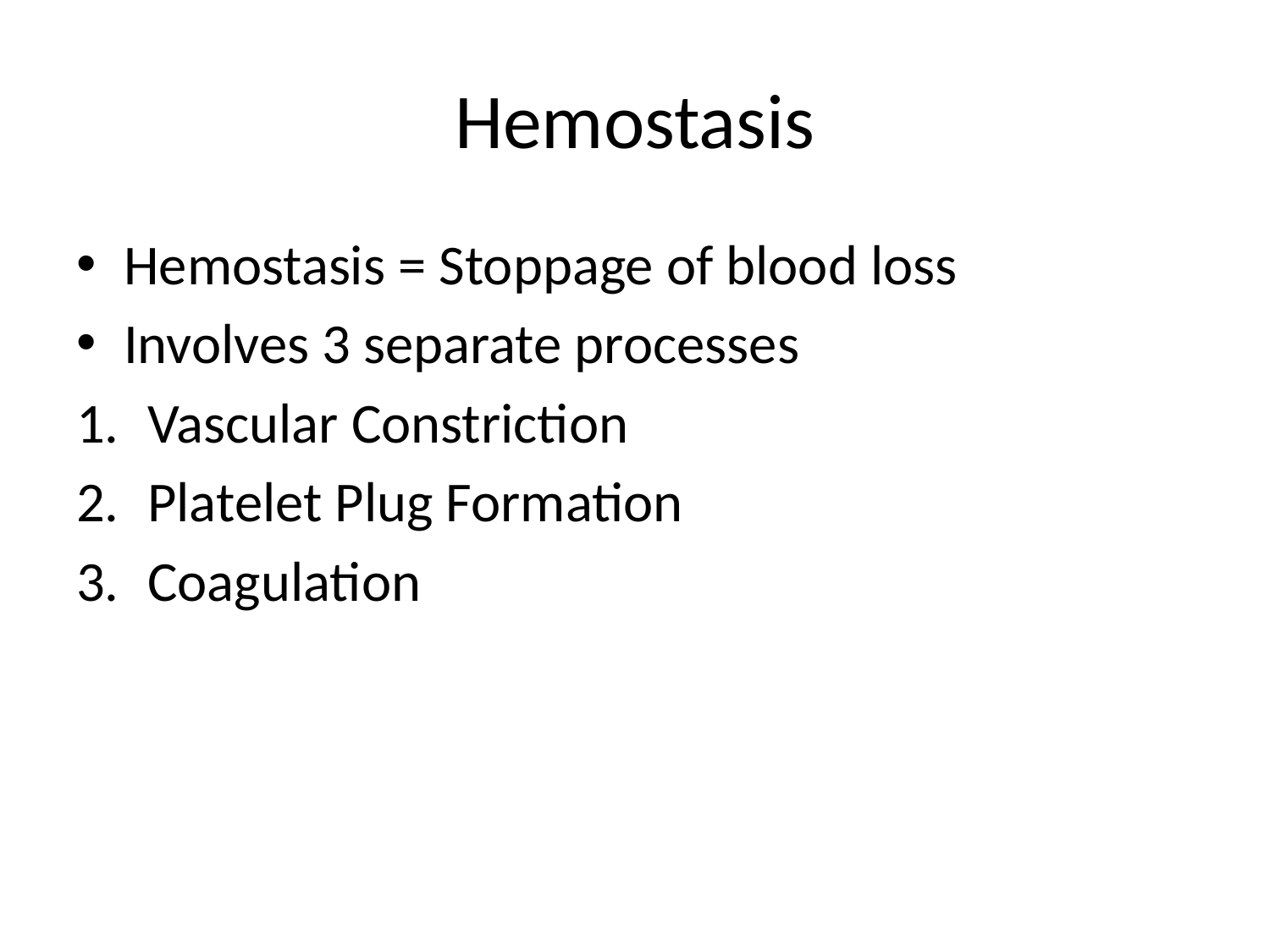

# Hemostasis
Hemostasis = Stoppage of blood loss
Involves 3 separate processes
Vascular Constriction
Platelet Plug Formation
Coagulation